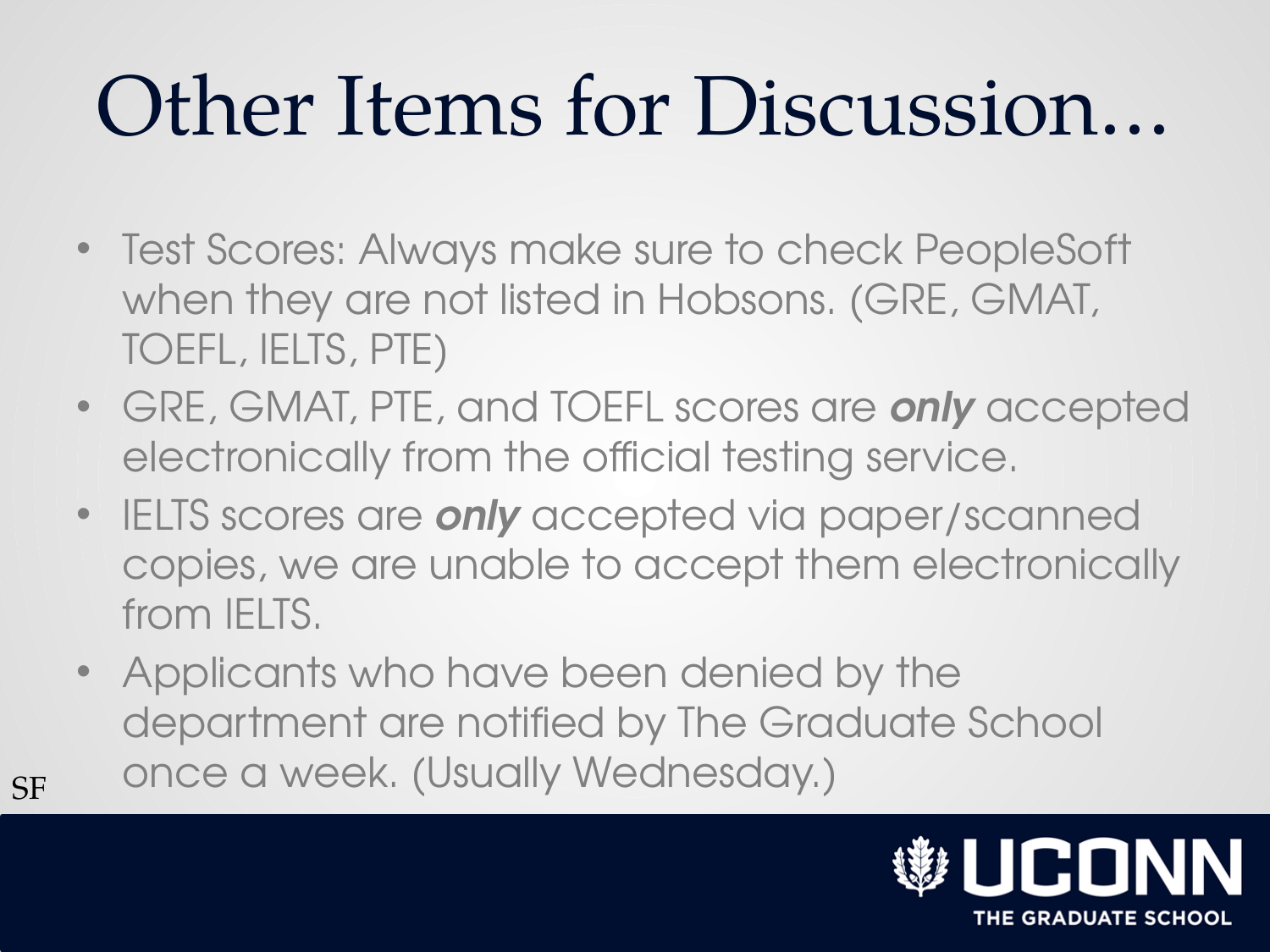

# Other Items for Discussion…

Test Scores: Always make sure to check PeopleSoft when they are not listed in Hobsons. (GRE, GMAT, TOEFL, IELTS, PTE)
GRE, GMAT, PTE, and TOEFL scores are only accepted electronically from the official testing service.
IELTS scores are only accepted via paper/scanned copies, we are unable to accept them electronically from IELTS.
Applicants who have been denied by the department are notified by The Graduate School once a week. (Usually Wednesday.)

SF